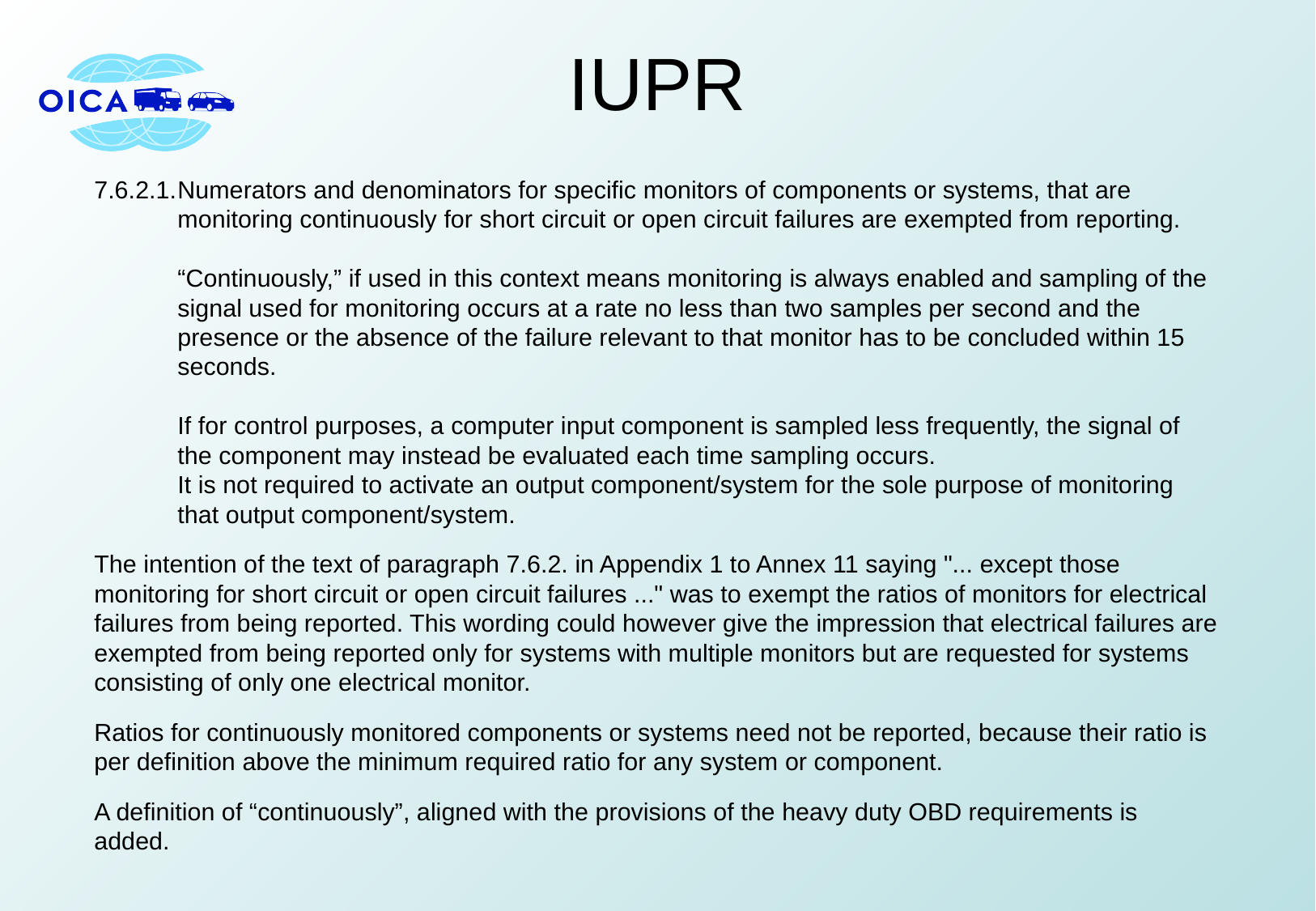

# IUPR
7.6.2.1.	Numerators and denominators for specific monitors of components or systems, that are monitoring continuously for short circuit or open circuit failures are exempted from reporting.
“Continuously,” if used in this context means monitoring is always enabled and sampling of the signal used for monitoring occurs at a rate no less than two samples per second and the presence or the absence of the failure relevant to that monitor has to be concluded within 15 seconds.
If for control purposes, a computer input component is sampled less frequently, the signal of the component may instead be evaluated each time sampling occurs.
It is not required to activate an output component/system for the sole purpose of monitoring that output component/system.
The intention of the text of paragraph 7.6.2. in Appendix 1 to Annex 11 saying "... except those monitoring for short circuit or open circuit failures ..." was to exempt the ratios of monitors for electrical failures from being reported. This wording could however give the impression that electrical failures are exempted from being reported only for systems with multiple monitors but are requested for systems consisting of only one electrical monitor.
Ratios for continuously monitored components or systems need not be reported, because their ratio is per definition above the minimum required ratio for any system or component.
A definition of “continuously”, aligned with the provisions of the heavy duty OBD requirements is added.